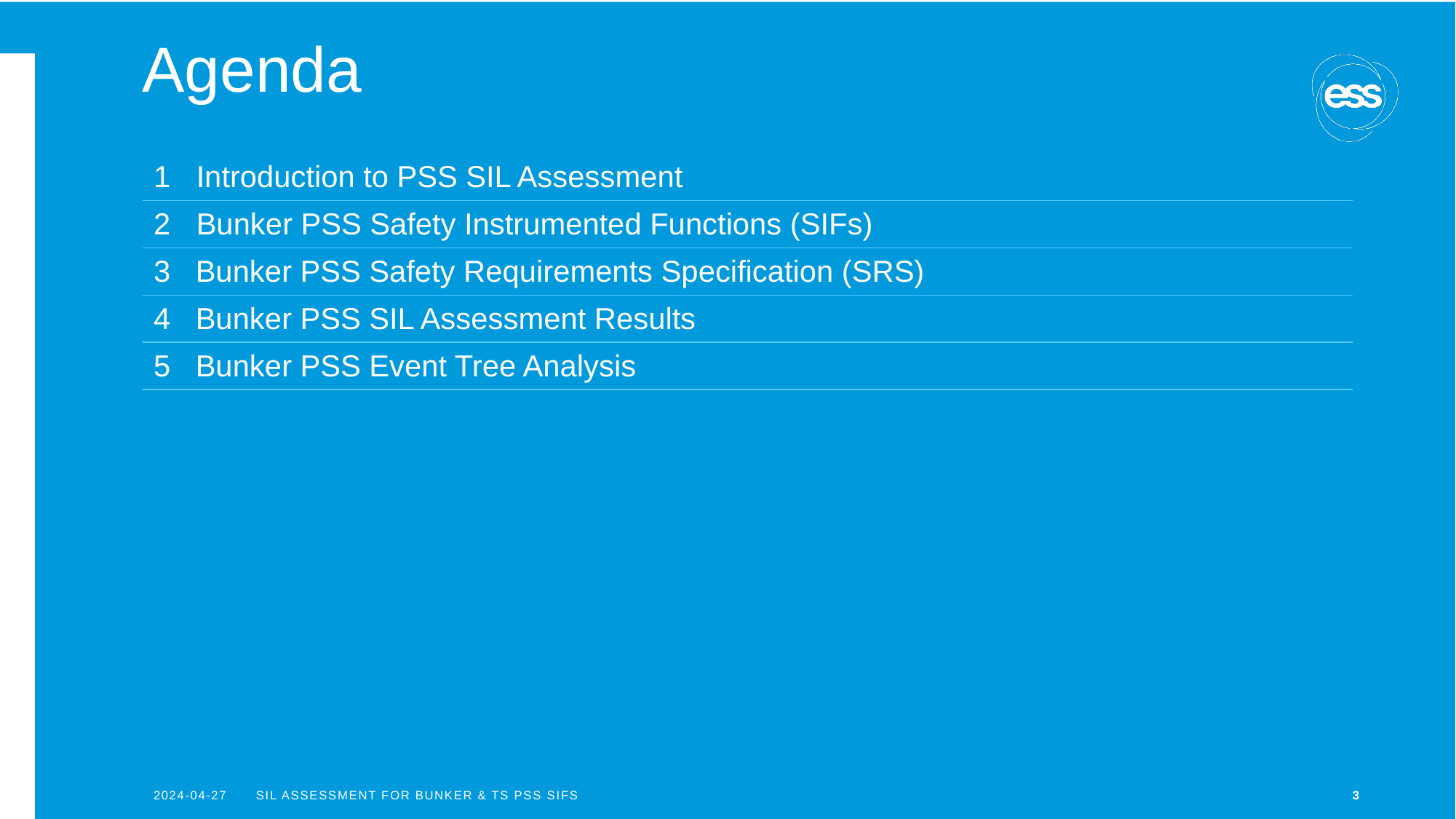

# Agenda
| 1 Introduction to PSS SIL Assessment |
| --- |
| 2 Bunker PSS Safety Instrumented Functions (SIFs) |
| 3 Bunker PSS Safety Requirements Specification (SRS) |
| 4 Bunker PSS SIL Assessment Results |
| 5 Bunker PSS Event Tree Analysis |
2024-04-27
SIL Assessment for Bunker & TS PSS SIFs
3